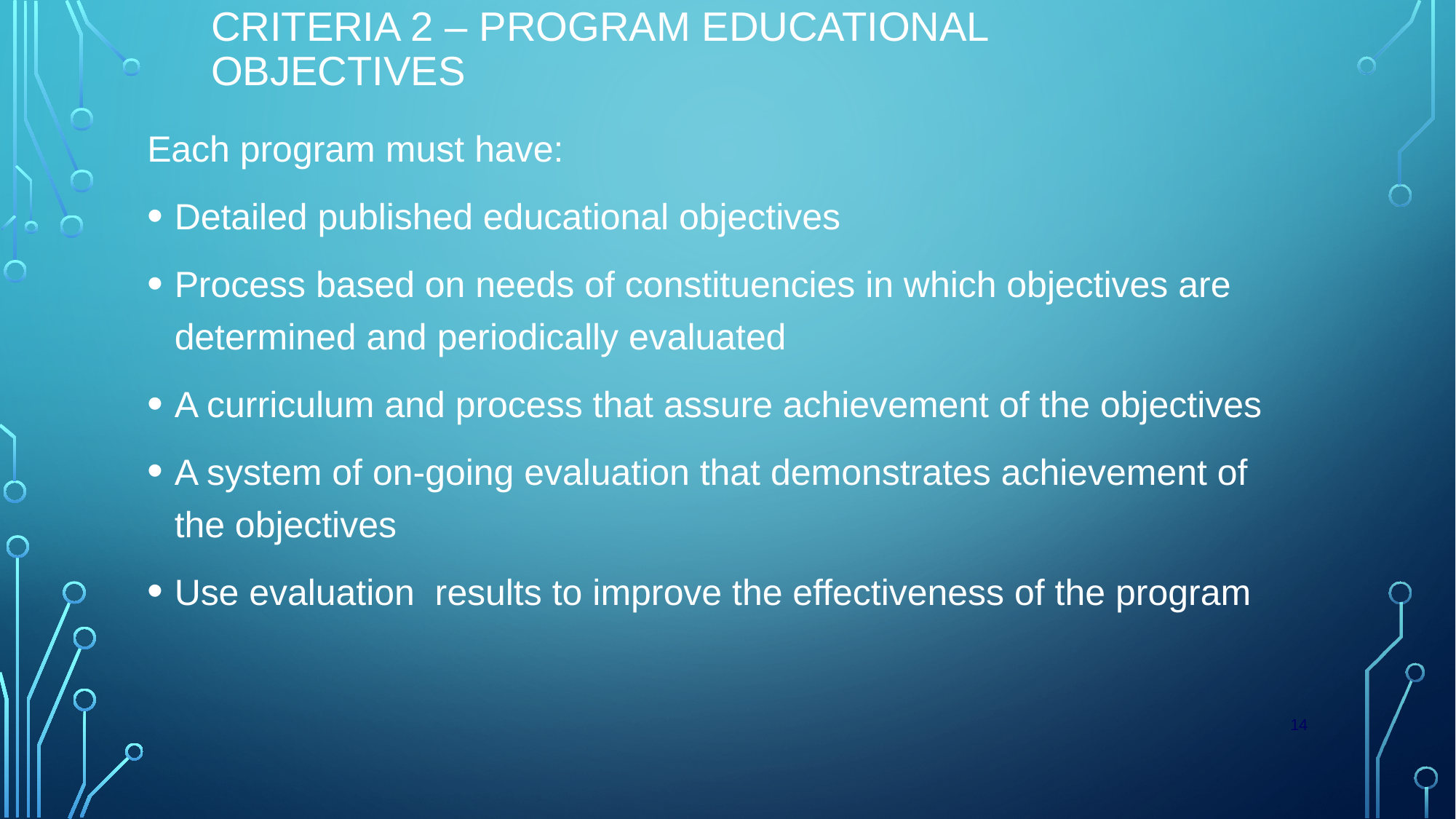

# Criteria 2 – Program Educational Objectives
Each program must have:
Detailed published educational objectives
Process based on needs of constituencies in which objectives are determined and periodically evaluated
A curriculum and process that assure achievement of the objectives
A system of on-going evaluation that demonstrates achievement of the objectives
Use evaluation  results to improve the effectiveness of the program
14